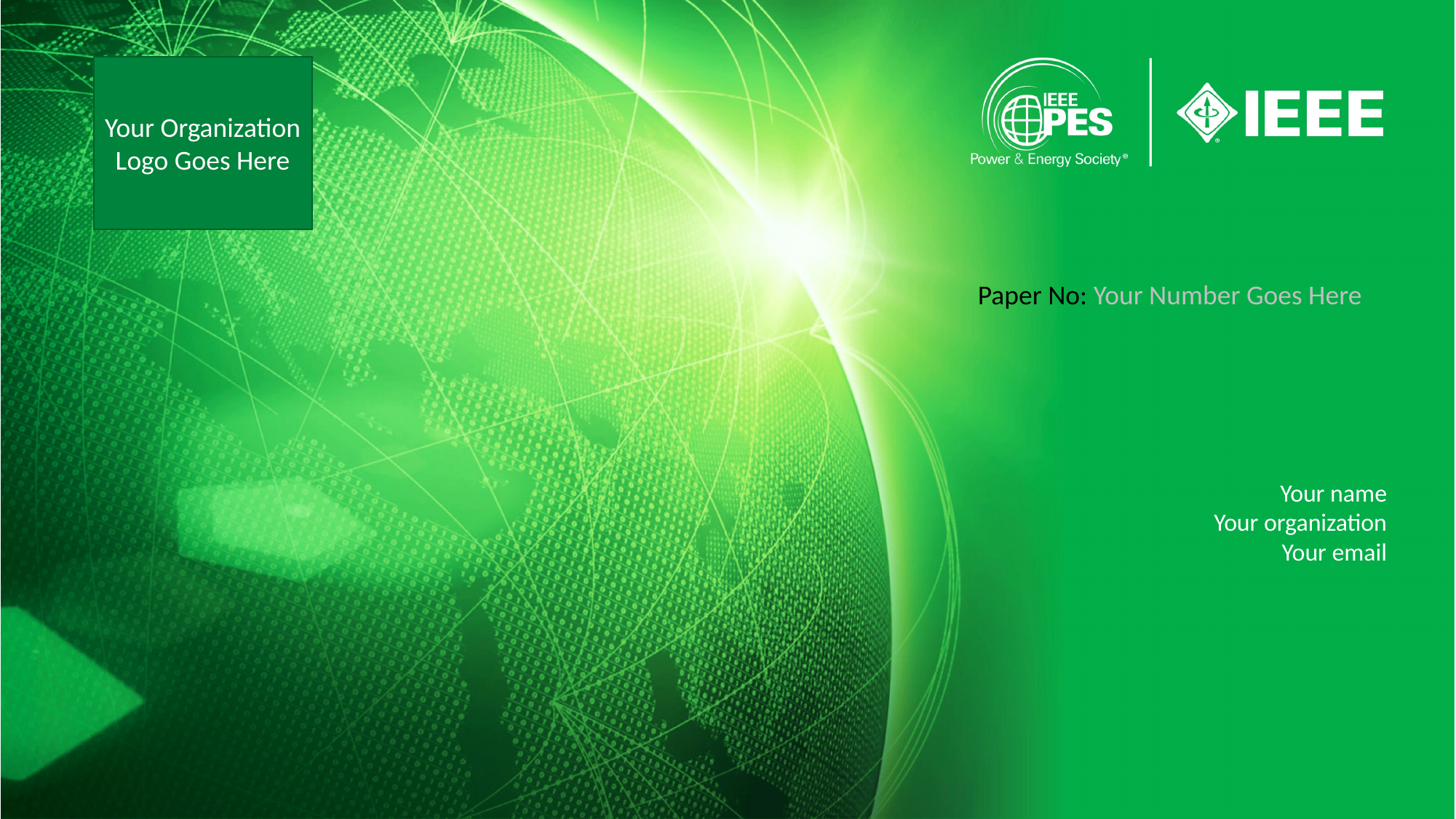

Your Organization Logo Goes Here

Paper No: Your Number Goes Here

Your name
Your organization
Your email